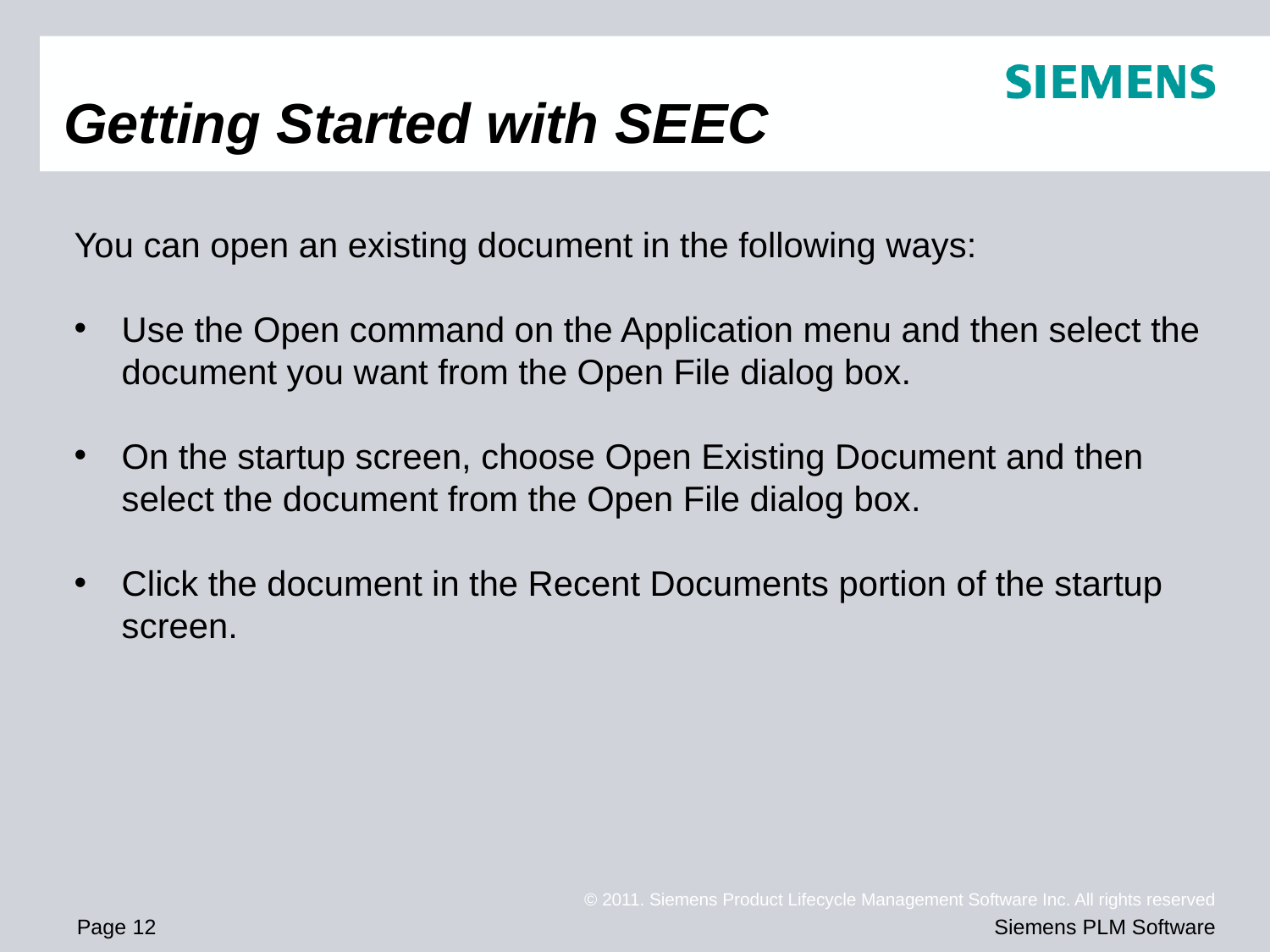

# Getting Started with SEEC
You can open an existing document in the following ways:

Use the Open command on the Application menu and then select the document you want from the Open File dialog box.

On the startup screen, choose Open Existing Document and then select the document from the Open File dialog box.

Click the document in the Recent Documents portion of the startup screen.